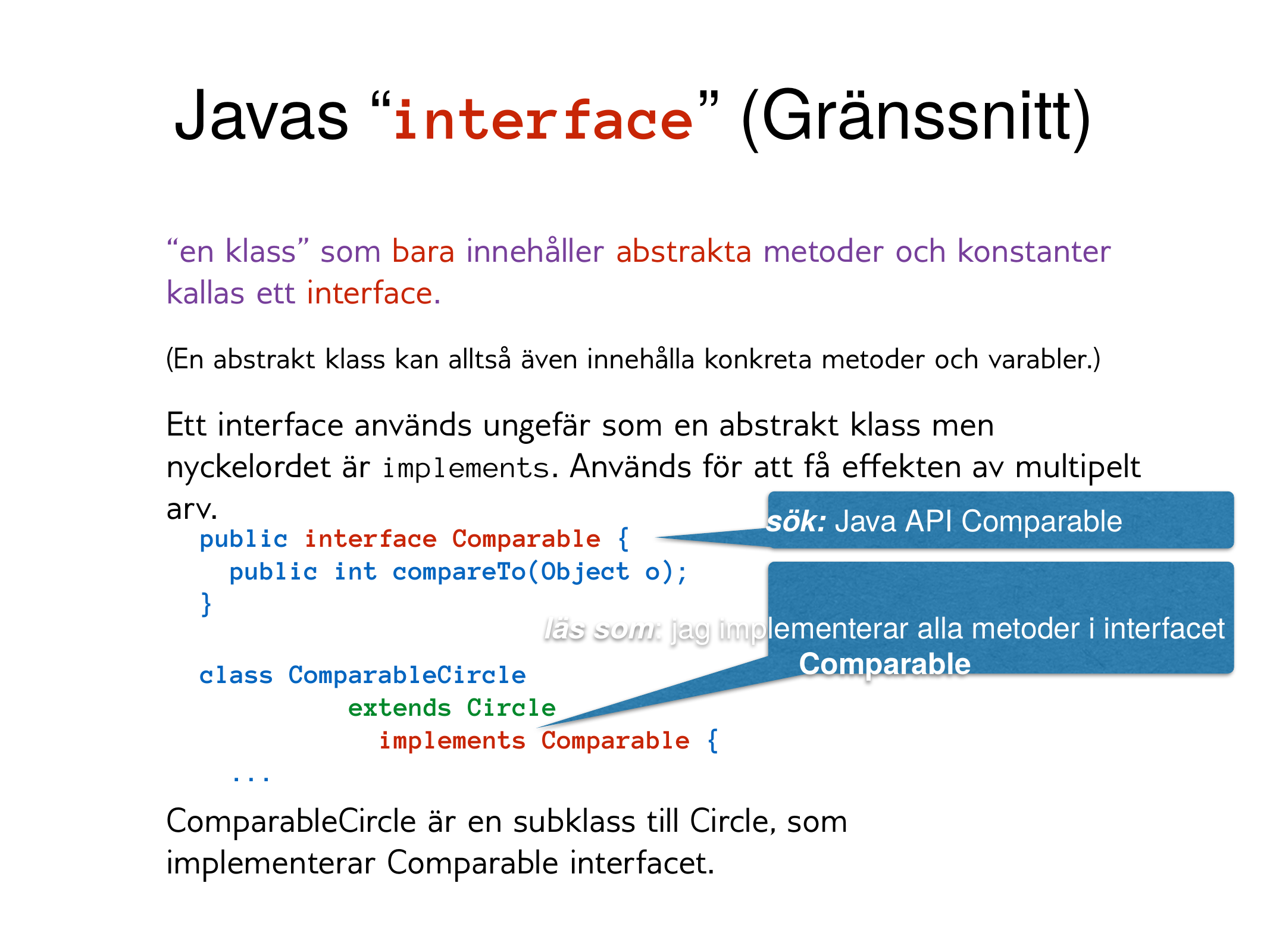

Javas “interface” (Gränssnitt)
“en klass” som bara innehåller abstrakta metoder och konstanter kallas ett interface.
(En abstrakt klass kan alltså även innehålla konkreta metoder och varabler.)
Ett interface används ungefär som en abstrakt klass men nyckelordet är implements. Används för att få effekten av multipelt arv.
sök: Java API Comparable
public interface Comparable {
  public int compareTo(Object o);
}
läs som: jag implementerar alla metoder i interfacet Comparable
class ComparableCircle
          extends Circle
            implements Comparable {
  ...
ComparableCircle är en subklass till Circle, som
implementerar Comparable interfacet.